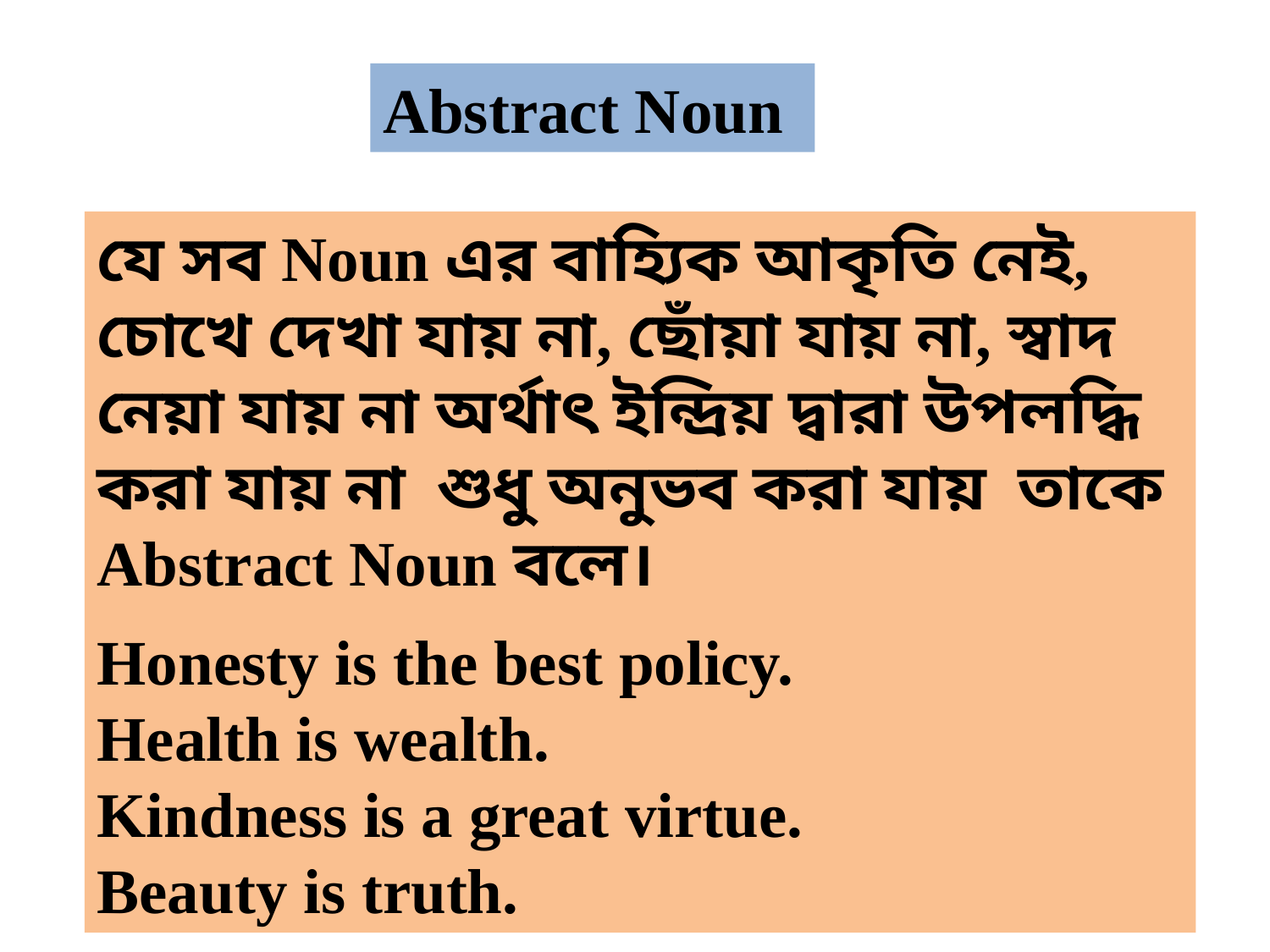

Abstract Noun
যে সব Noun এর বাহ্যিক আকৃতি নেই, চোখে দেখা যায় না, ছোঁয়া যায় না, স্বাদ নেয়া যায় না অর্থাৎ ইন্দ্রিয় দ্বারা উপলদ্ধি করা যায় না  শুধু অনুভব করা যায়  তাকে Abstract Noun বলে।

Honesty is the best policy.
Health is wealth.
Kindness is a great virtue.
Beauty is truth.